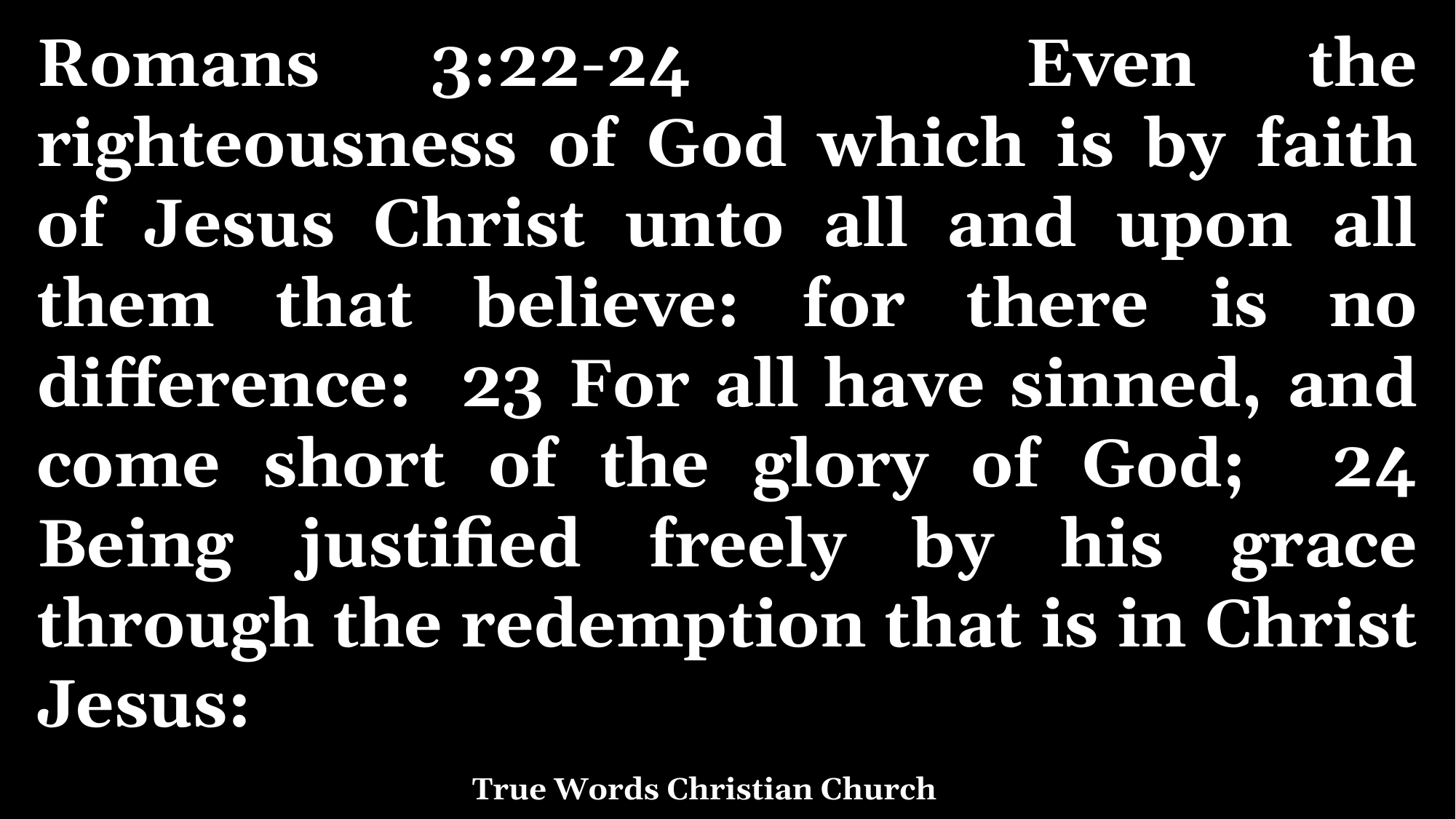

Romans 3:22-24   Even the righteousness of God which is by faith of Jesus Christ unto all and upon all them that believe: for there is no difference:  23 For all have sinned, and come short of the glory of God;  24 Being justified freely by his grace through the redemption that is in Christ Jesus:
True Words Christian Church